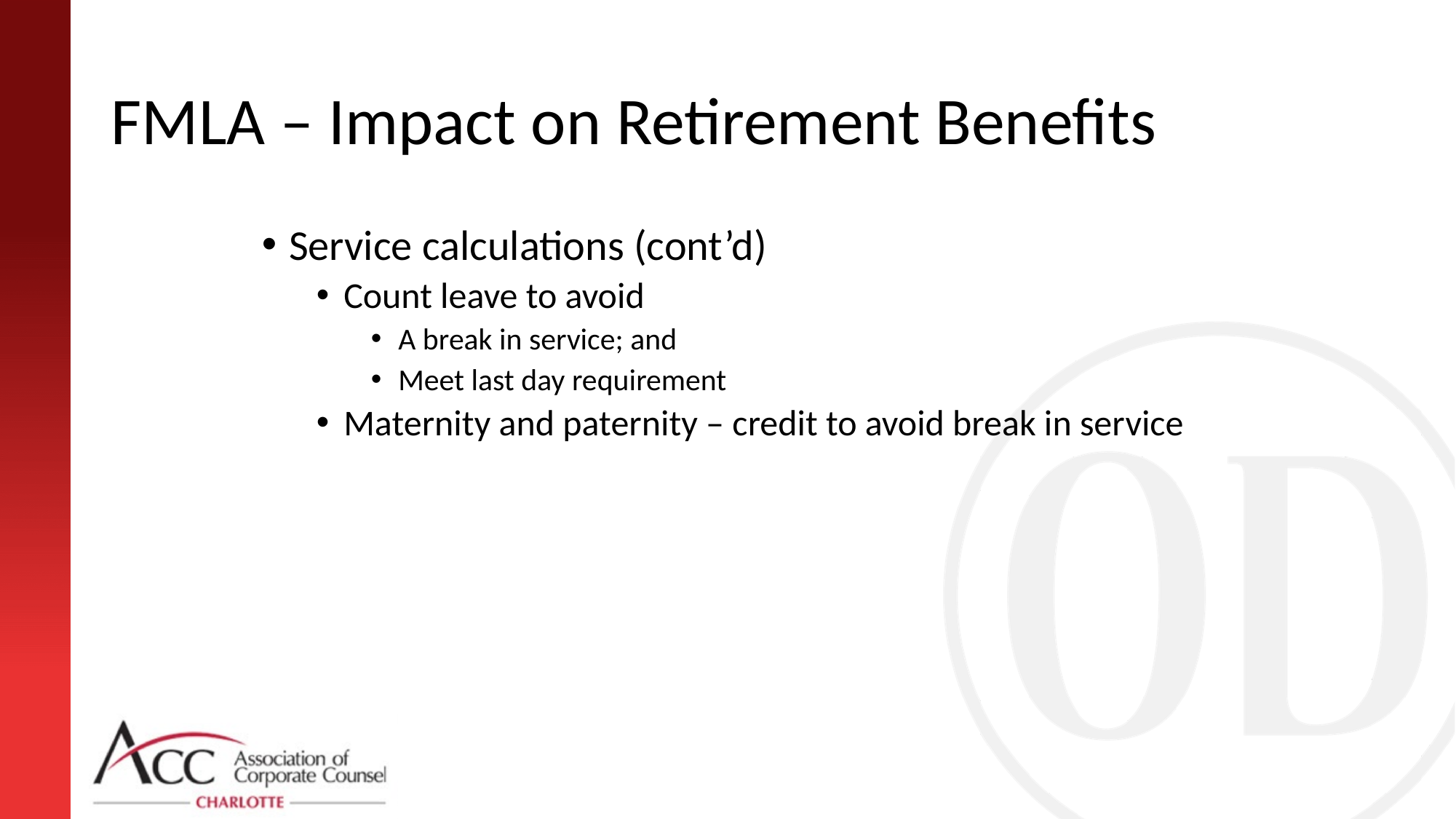

# FMLA – Impact on Retirement Benefits
Service calculations (cont’d)
Count leave to avoid
A break in service; and
Meet last day requirement
Maternity and paternity – credit to avoid break in service